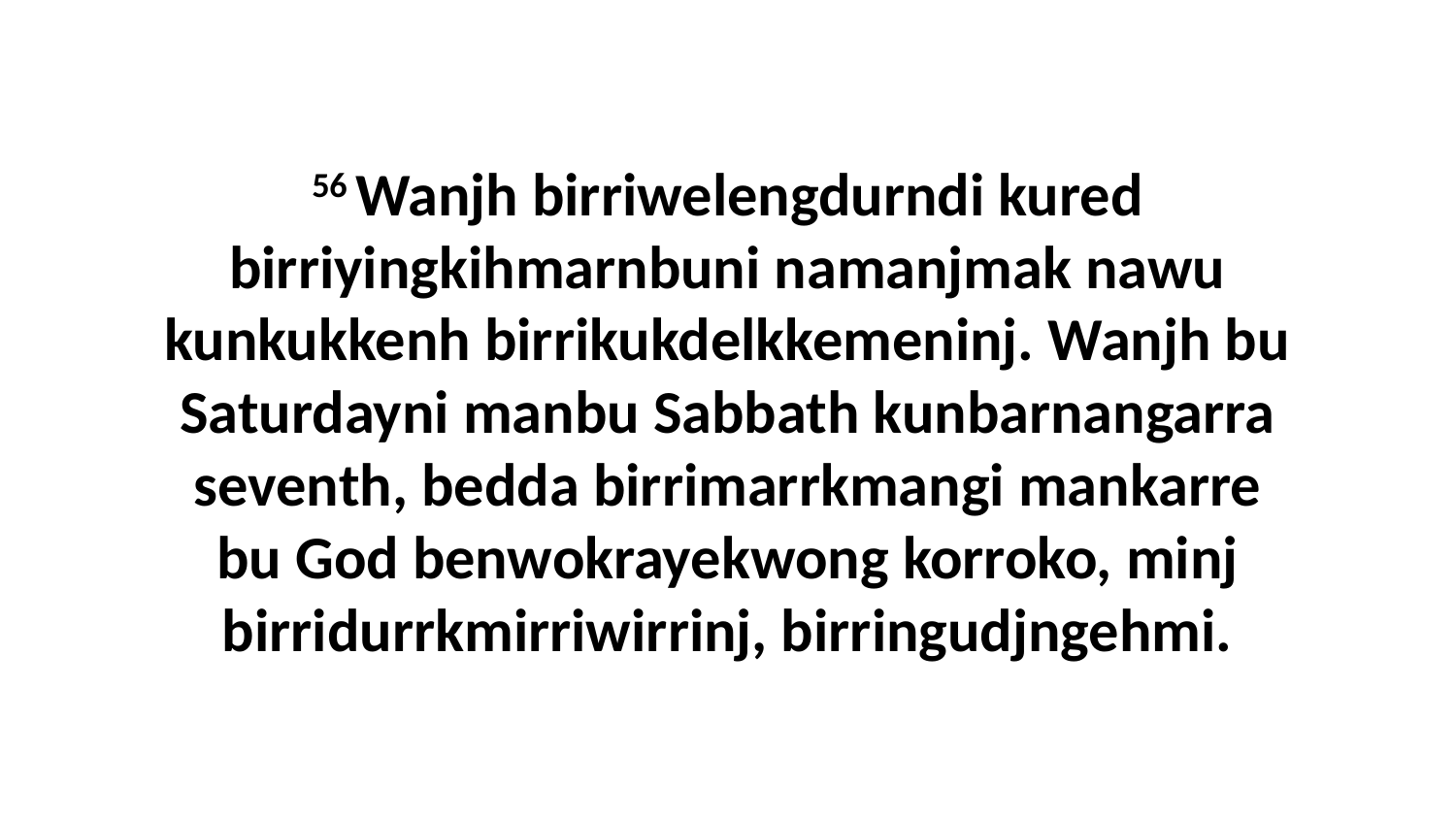

56 Wanjh birriwelengdurndi kured birriyingkihmarnbuni namanjmak nawu kunkukkenh birrikukdelkkemeninj. Wanjh bu Saturdayni manbu Sabbath kunbarnangarra seventh, bedda birrimarrkmangi mankarre bu God benwokrayekwong korroko, minj birridurrkmirriwirrinj, birringudjngehmi.